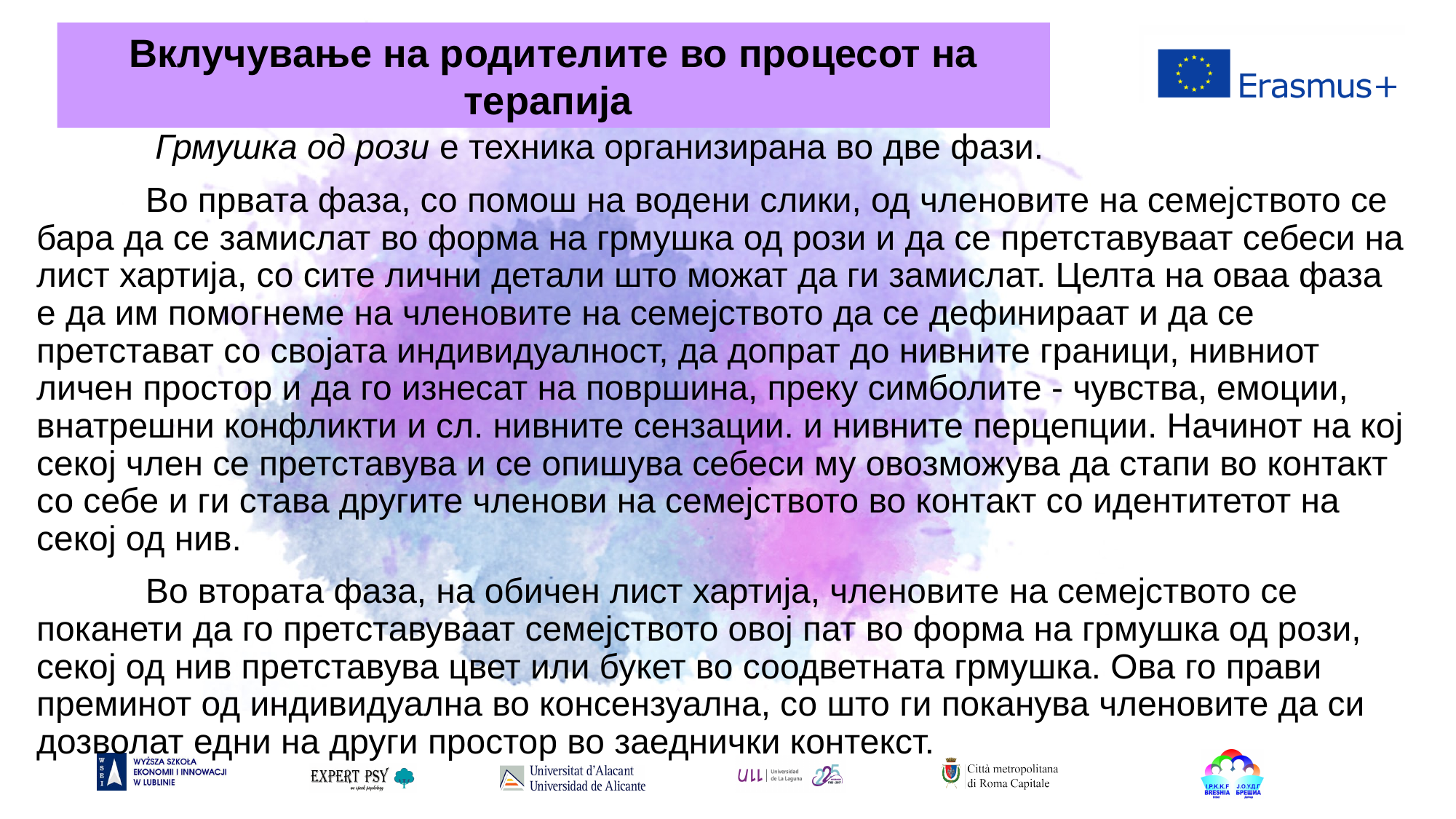

Вклучување на родителите во процесот на терапија
	Family intervention method using drawing techniques
	 Грмушка од рози е техника организирана во две фази.
	Во првата фаза, со помош на водени слики, од членовите на семејството се бара да се замислат во форма на грмушка од рози и да се претставуваат себеси на лист хартија, со сите лични детали што можат да ги замислат. Целта на оваа фаза е да им помогнеме на членовите на семејството да се дефинираат и да се претстават со својата индивидуалност, да допрат до нивните граници, нивниот личен простор и да го изнесат на површина, преку симболите - чувства, емоции, внатрешни конфликти и сл. нивните сензации. и нивните перцепции. Начинот на кој секој член се претставува и се опишува себеси му овозможува да стапи во контакт со себе и ги става другите членови на семејството во контакт со идентитетот на секој од нив.
	Во втората фаза, на обичен лист хартија, членовите на семејството се поканети да го претставуваат семејството овој пат во форма на грмушка од рози, секој од нив претставува цвет или букет во соодветната грмушка. Ова го прави преминот од индивидуална во консензуална, со што ги поканува членовите да си дозволат едни на други простор во заеднички контекст.